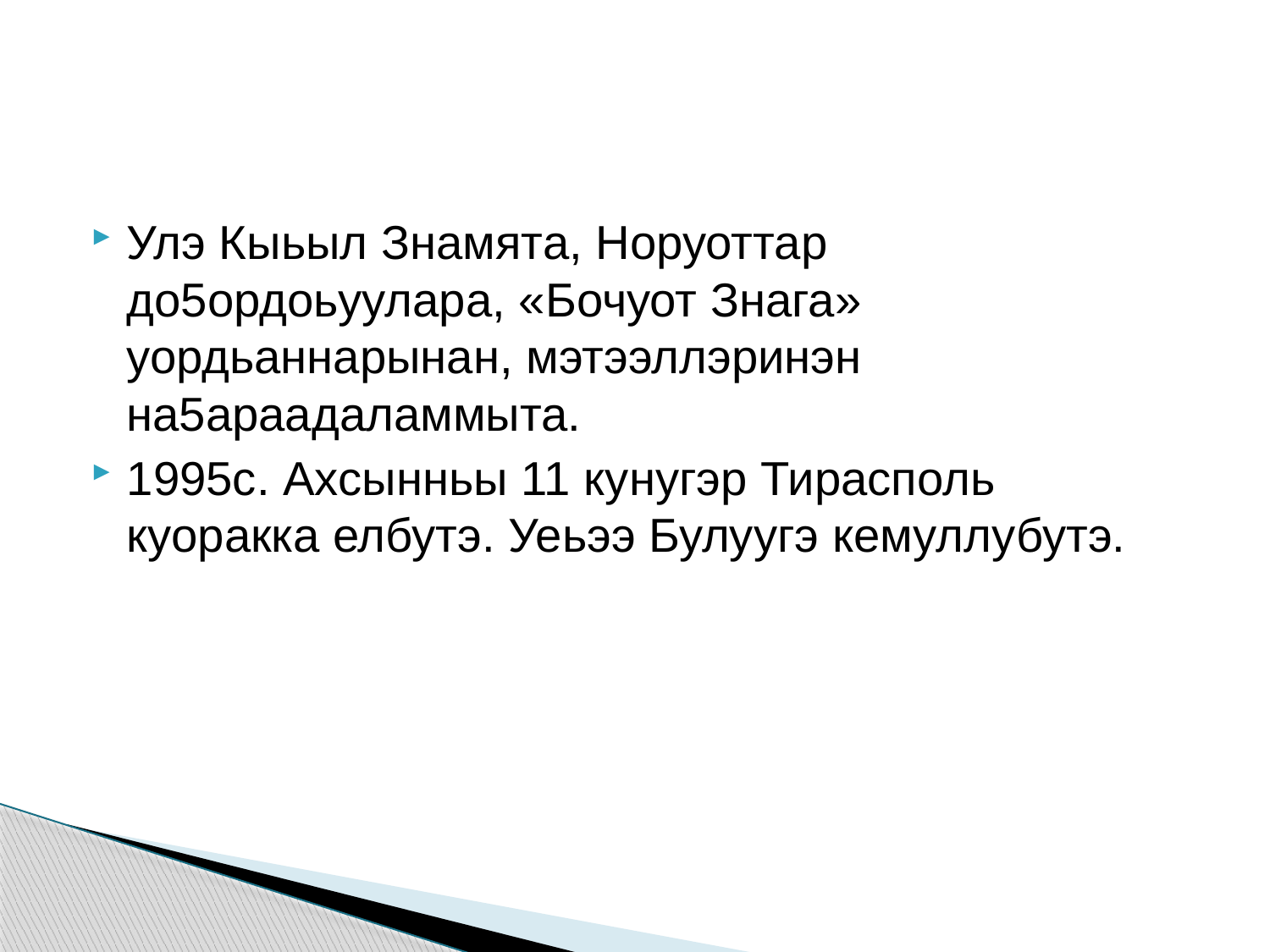

#
Улэ Кыьыл Знамята, Норуоттар до5ордоьуулара, «Бочуот Знага» уордьаннарынан, мэтээллэринэн на5араадаламмыта.
1995с. Ахсынньы 11 кунугэр Тирасполь куоракка елбутэ. Уеьээ Булуугэ кемуллубутэ.